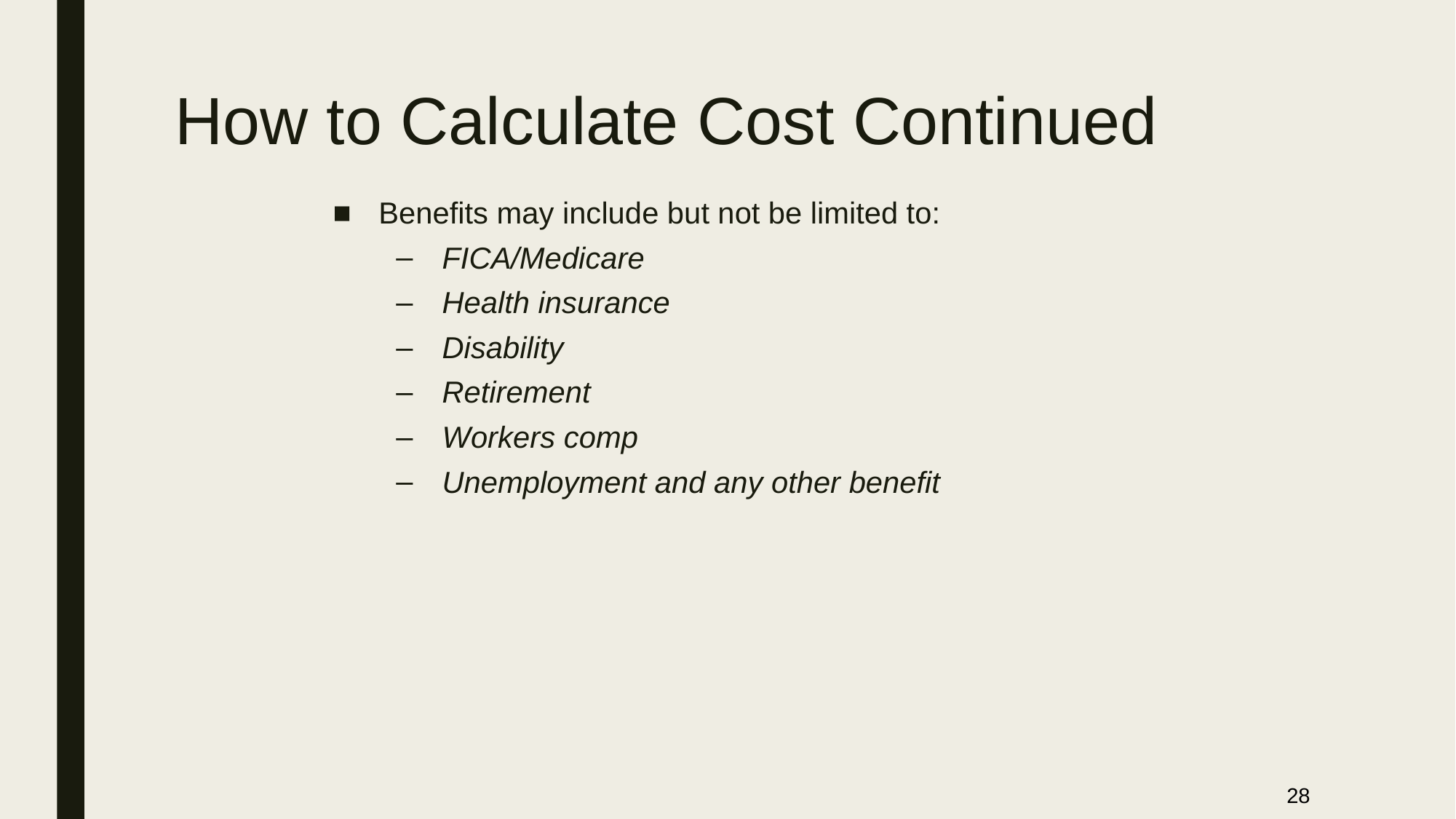

# How to Calculate Cost Continued
Benefits may include but not be limited to:
FICA/Medicare
Health insurance
Disability
Retirement
Workers comp
Unemployment and any other benefit

28